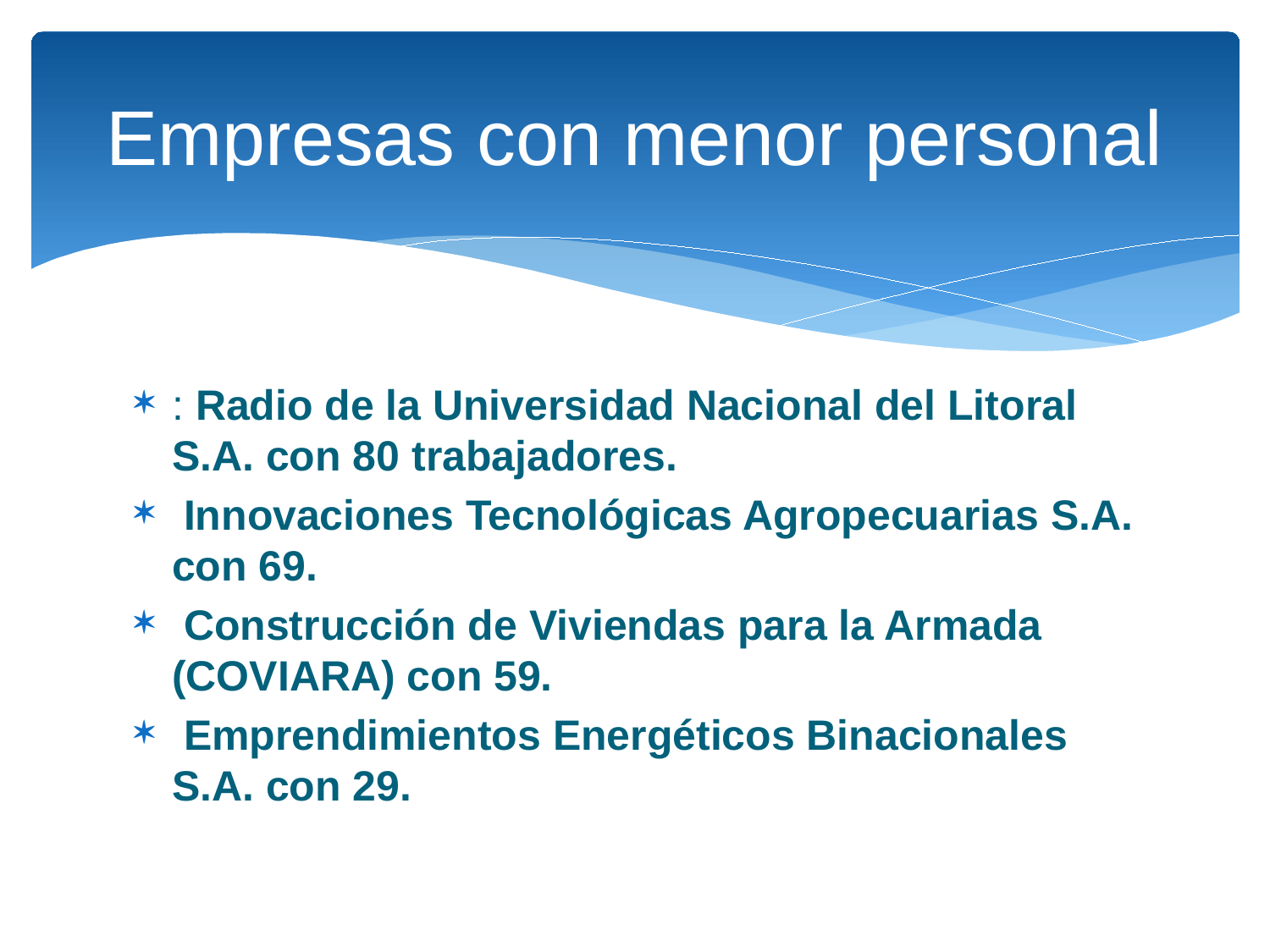

# Empresas con menor personal
: Radio de la Universidad Nacional del Litoral S.A. con 80 trabajadores.
 Innovaciones Tecnológicas Agropecuarias S.A. con 69.
 Construcción de Viviendas para la Armada (COVIARA) con 59.
 Emprendimientos Energéticos Binacionales S.A. con 29.